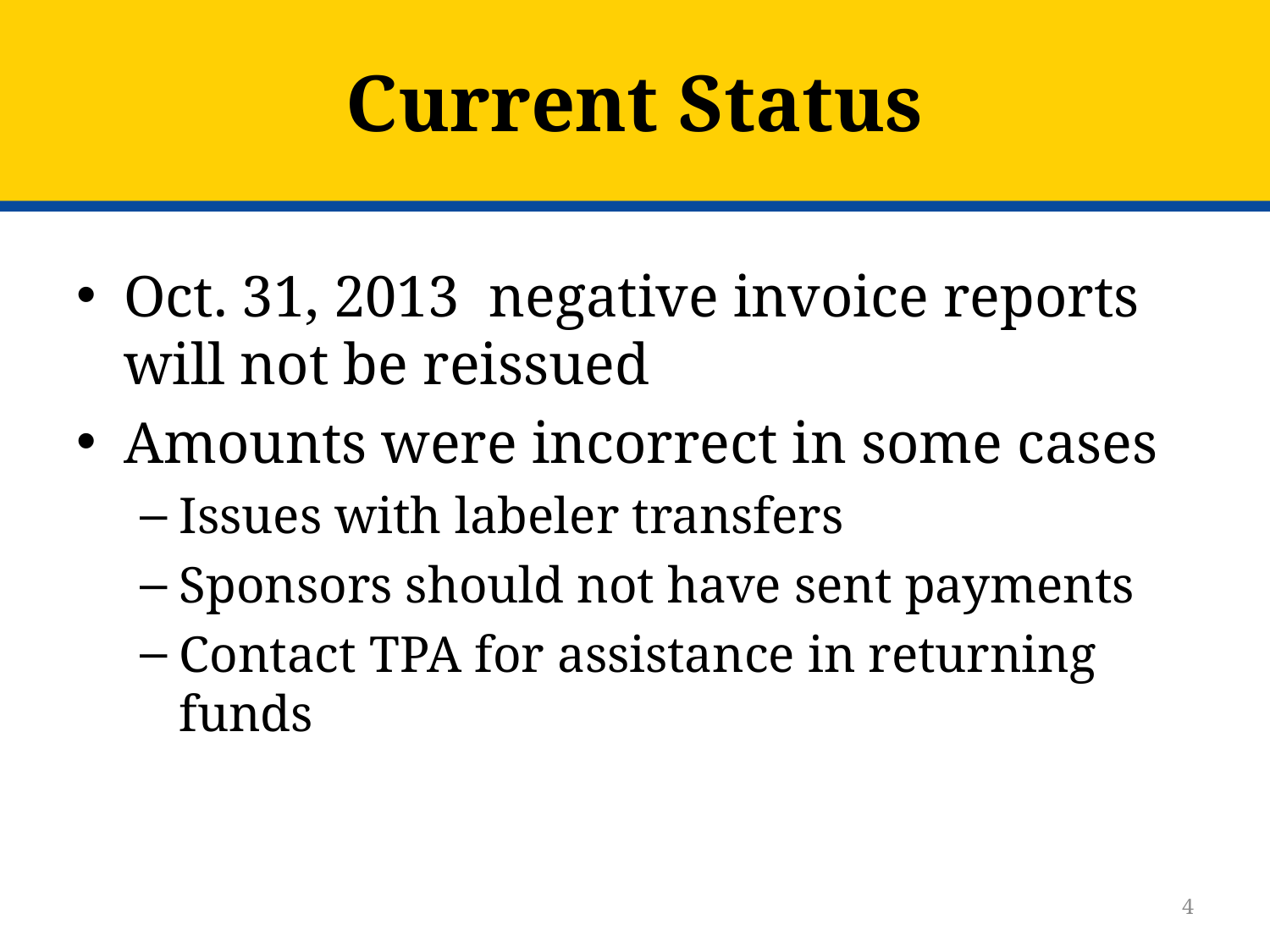

# Current Status
Oct. 31, 2013  negative invoice reports will not be reissued
Amounts were incorrect in some cases
Issues with labeler transfers
Sponsors should not have sent payments
Contact TPA for assistance in returning funds

4